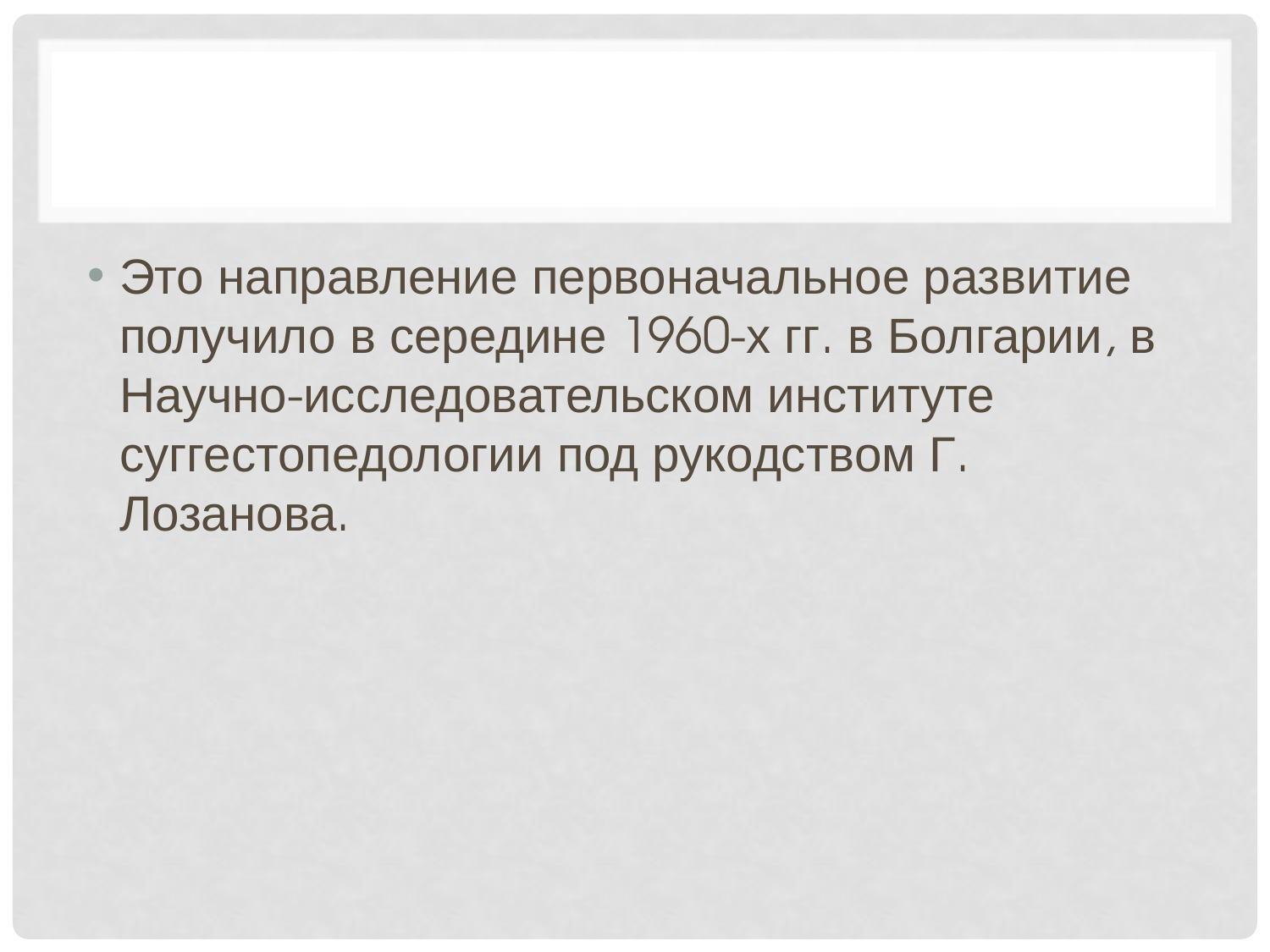

#
Это направление первоначальное развитие получило в середине 1960-х гг. в Болгарии, в Научно-исследовательском институте суггестопедологии под рукодством Г. Лозанова.